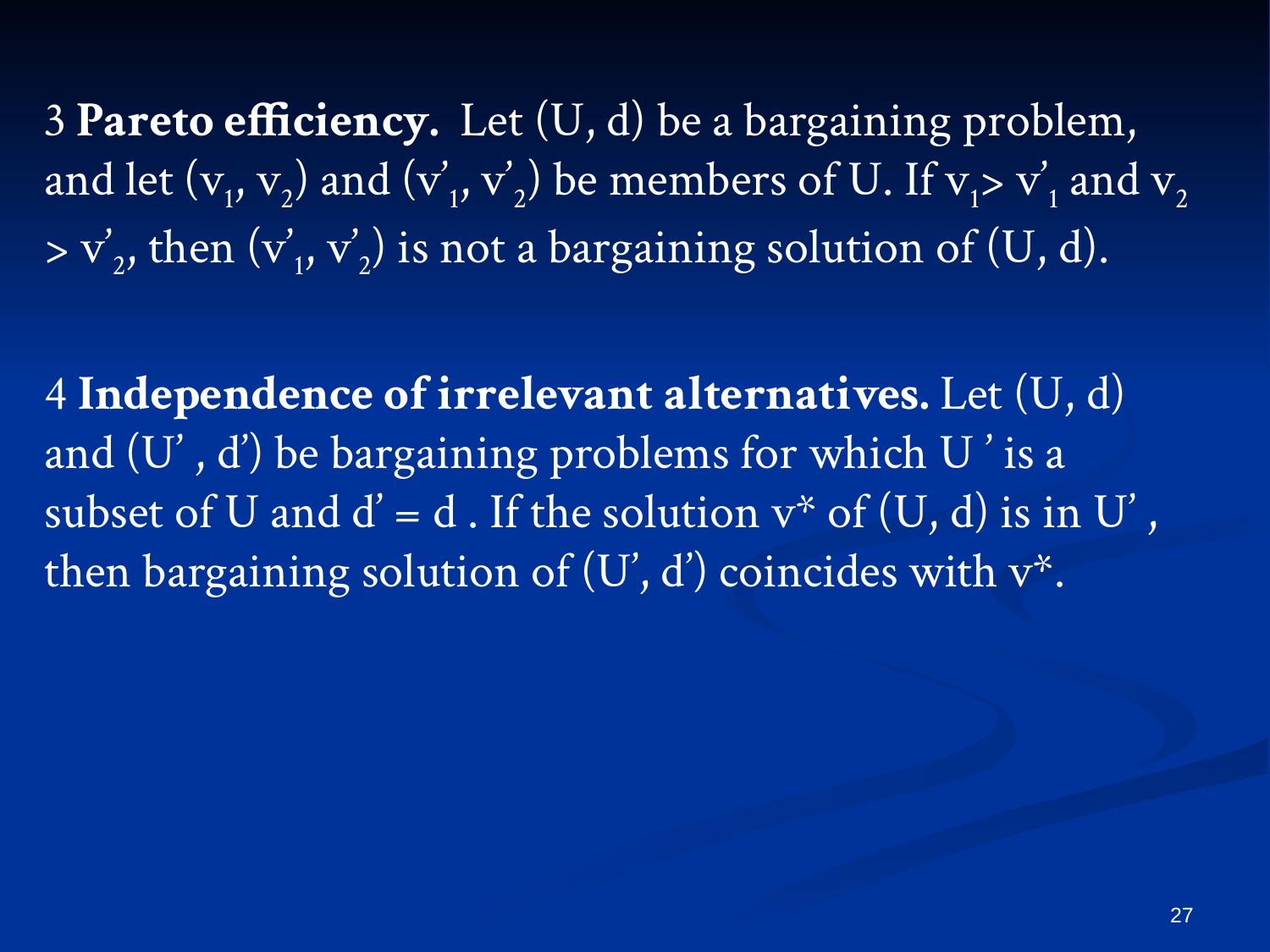

3 Pareto efficiency.  Let (U, d) be a bargaining problem, and let (v1, v2) and (v’1, v’2) be members of U. If v1> v’1 and v2 > v’2, then (v’1, v’2) is not a bargaining solution of (U, d).

4 Independence of irrelevant alternatives. Let (U, d) and (U’ , d’) be bargaining problems for which U ’ is a subset of U and d’ = d . If the solution v* of (U, d) is in U’ , then bargaining solution of (U’, d’) coincides with v*.
27